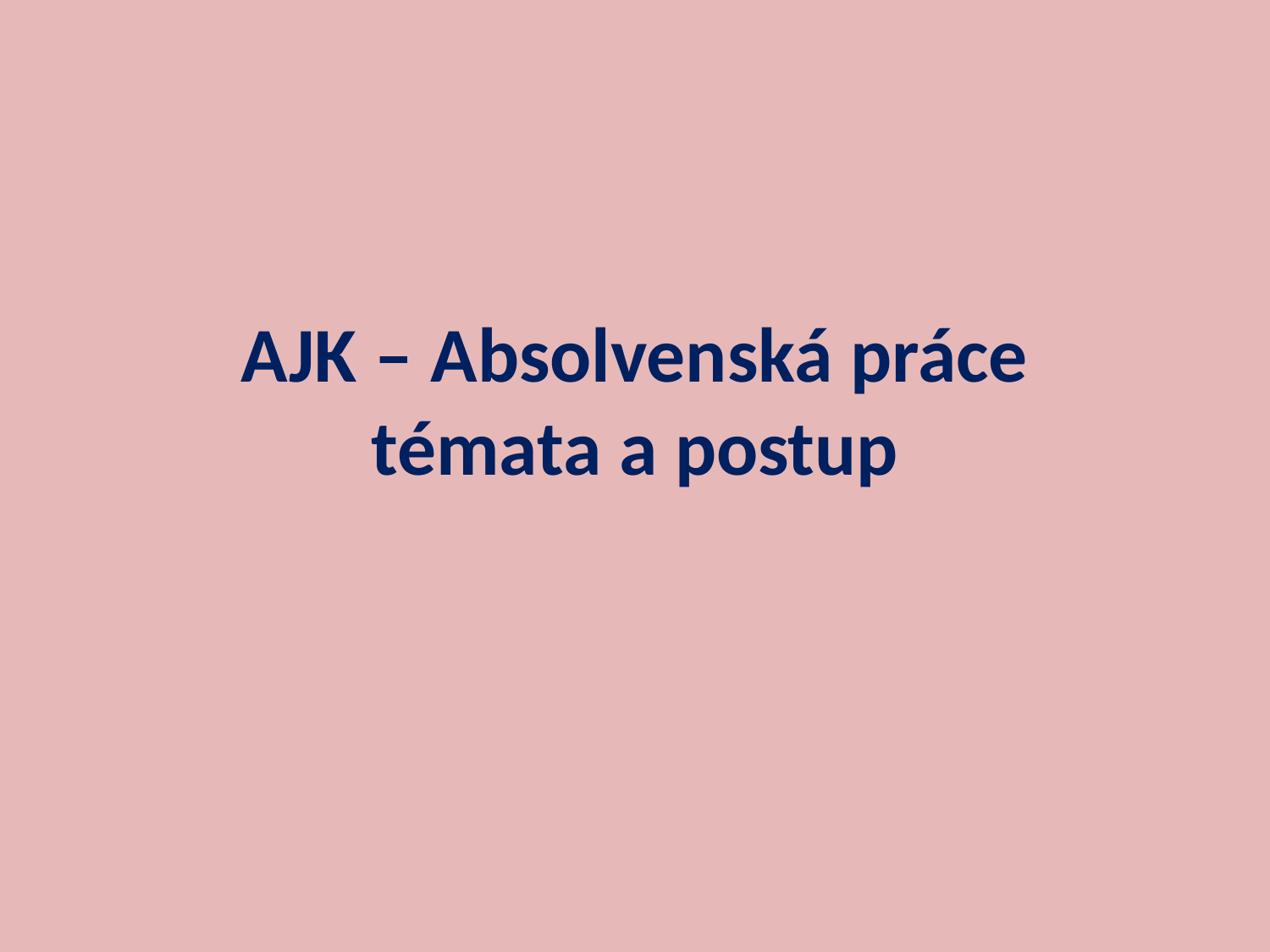

# AJK – Absolvenská práce témata a postup